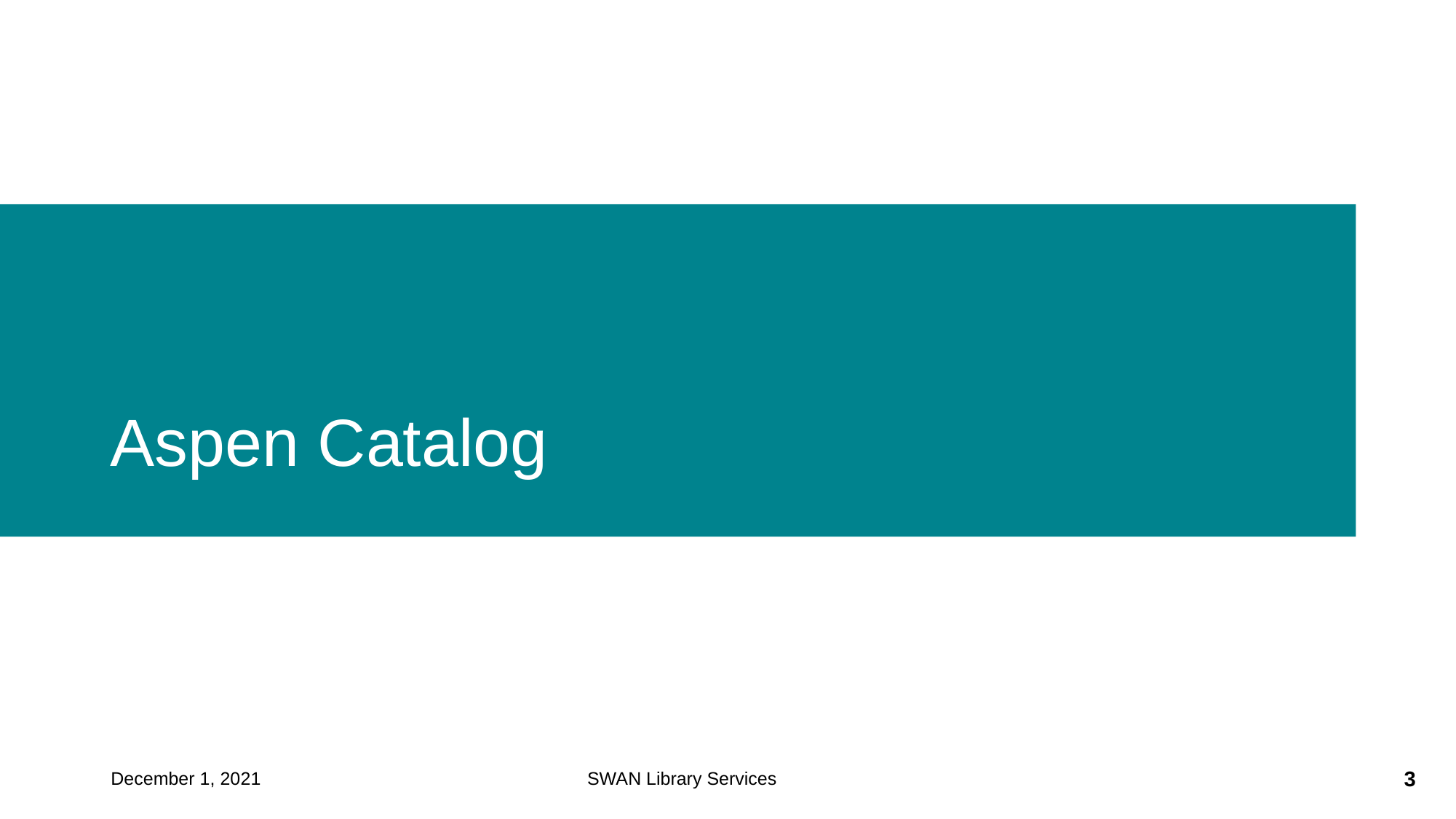

# Aspen Catalog

December 1, 2021
3
SWAN Library Services